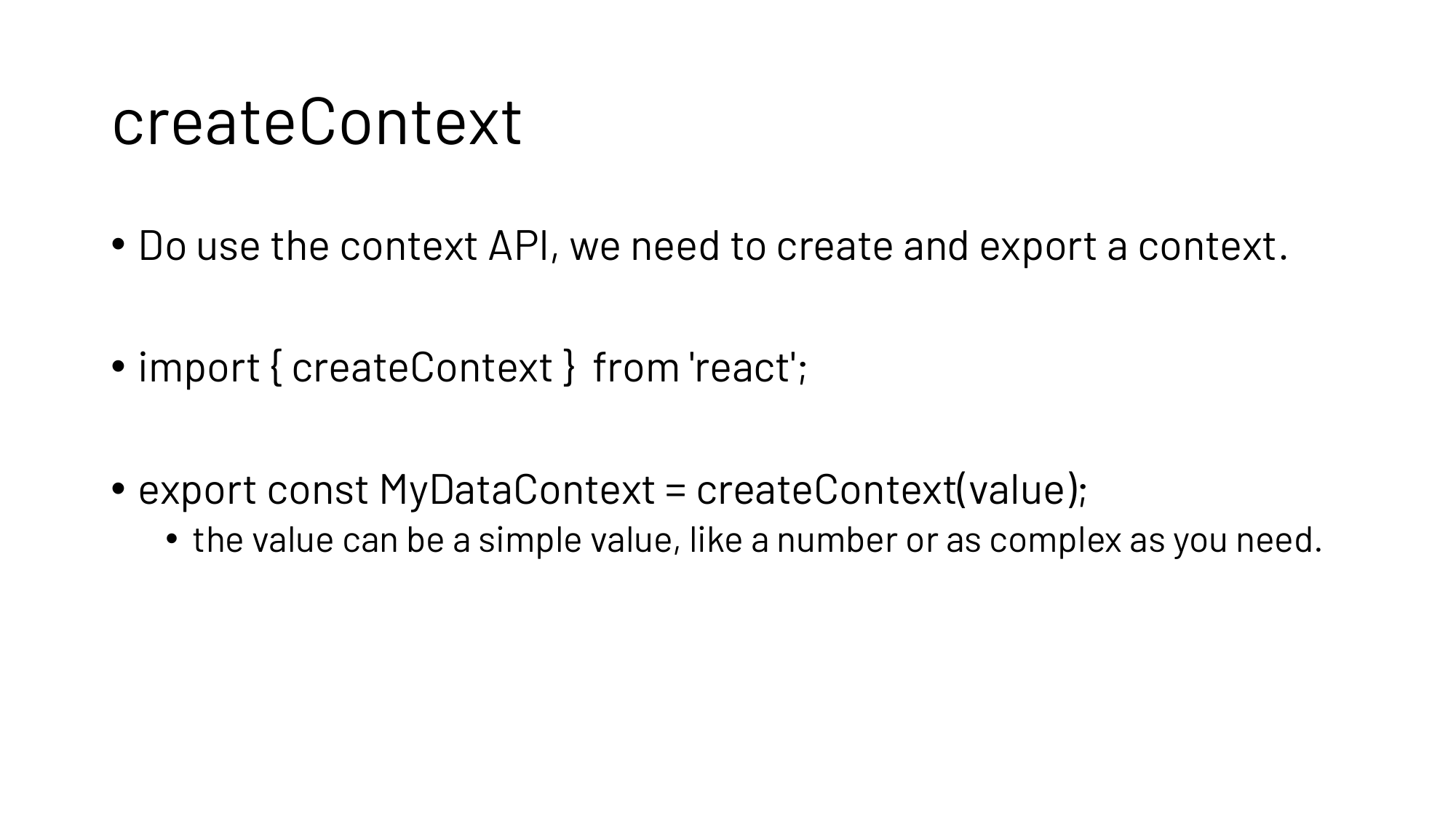

# createContext
Do use the context API, we need to create and export a context.

import { createContext }  from 'react';

export const MyDataContext = createContext(value);
the value can be a simple value, like a number or as complex as you need.